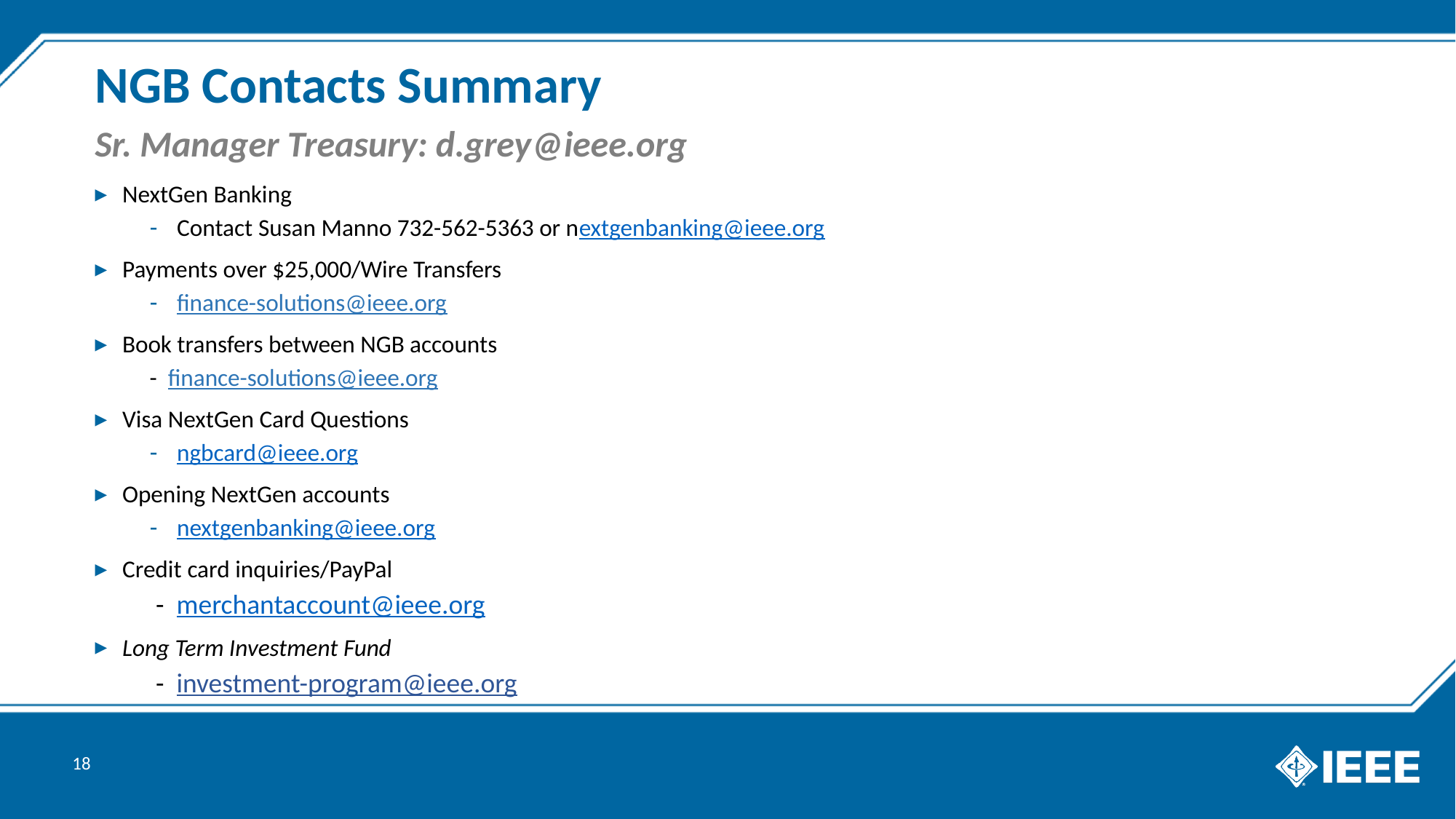

# NGB Contacts Summary
Sr. Manager Treasury: d.grey@ieee.org
NextGen Banking
Contact Susan Manno 732-562-5363 or nextgenbanking@ieee.org
Payments over $25,000/Wire Transfers
finance-solutions@ieee.org
Book transfers between NGB accounts
-  finance-solutions@ieee.org
Visa NextGen Card Questions
ngbcard@ieee.org
Opening NextGen accounts
nextgenbanking@ieee.org
Credit card inquiries/PayPal
 -  merchantaccount@ieee.org
Long Term Investment Fund
 -  investment-program@ieee.org

18